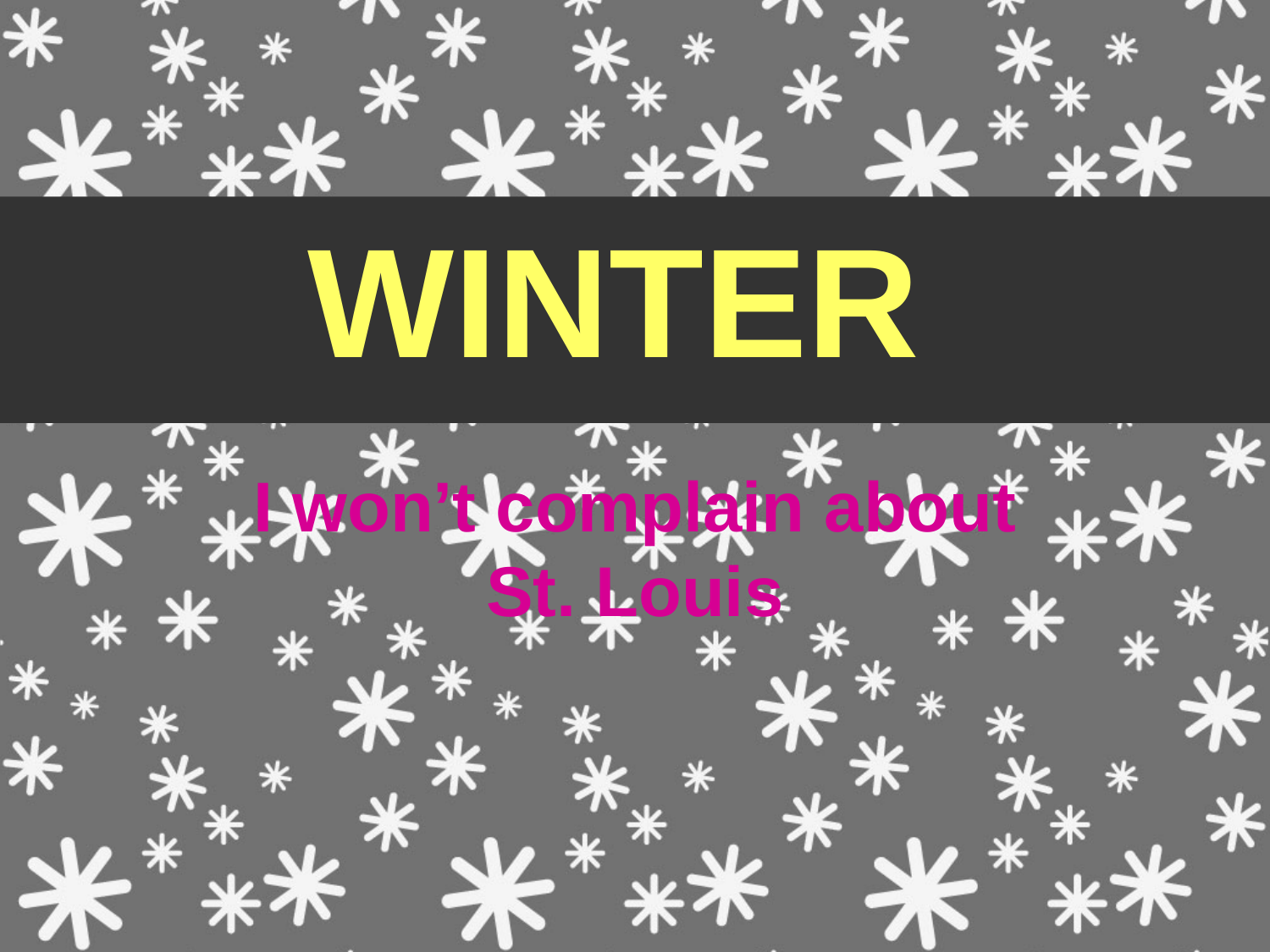

WINTER
I won’t complain about St. Louis